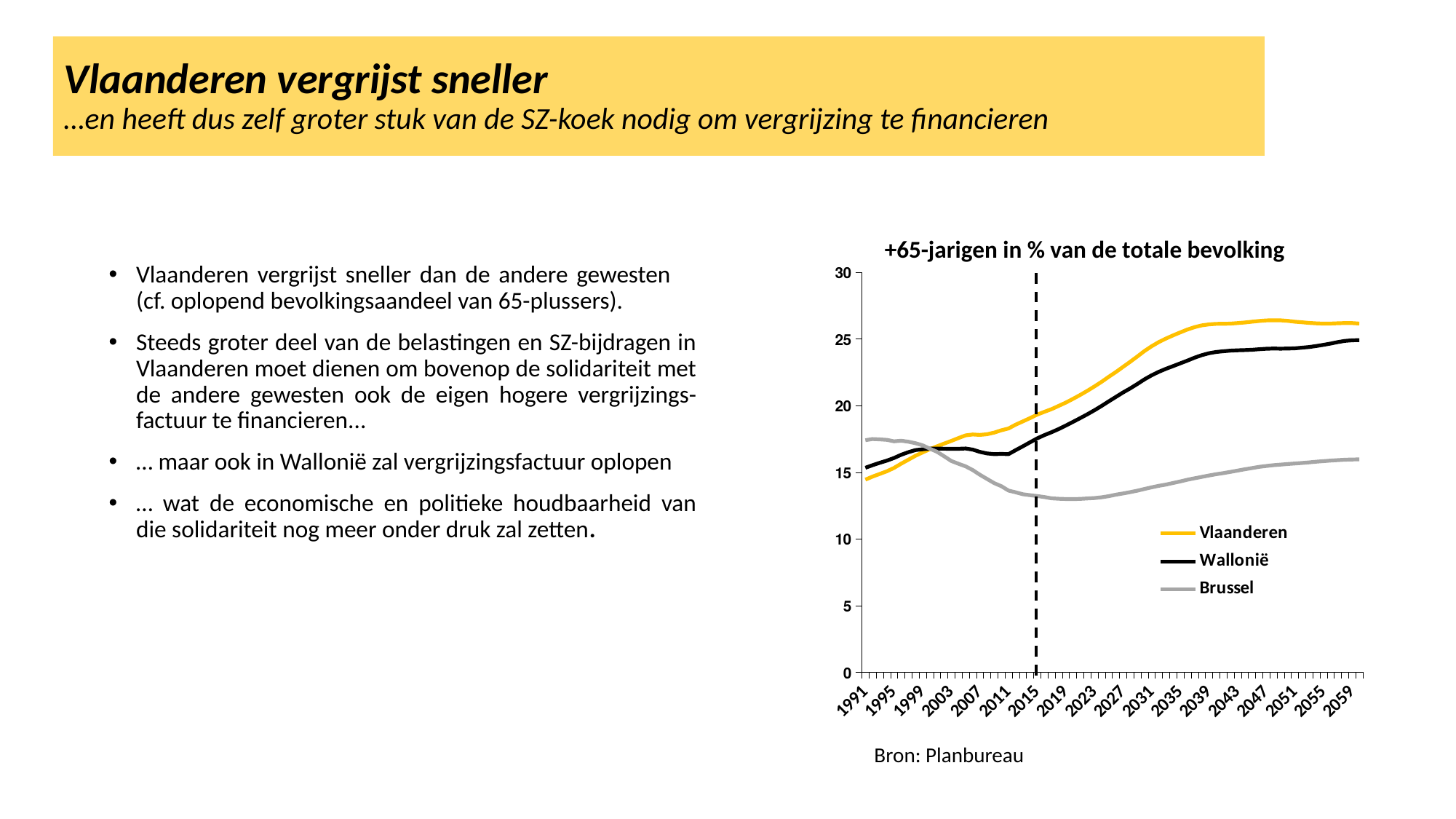

Vlaanderen vergrijst sneller
…en heeft dus zelf groter stuk van de SZ-koek nodig om vergrijzing te financieren

### Chart

| Category | Vlaanderen | Wallonië | Brussel |
|---|---|---|---|
| 1991 | 14.45114094387932 | 15.342204710636906 | 17.409749209641745 |
| 1992 | 14.677238799853043 | 15.532477411709616 | 17.496323131314938 |
| 1993 | 14.876675385964564 | 15.712198392397775 | 17.471028759211187 |
| 1994 | 15.07591385837098 | 15.878553710517565 | 17.434962647644536 |
| 1995 | 15.328550148940371 | 16.0738304464262 | 17.323609155299607 |
| 1996 | 15.647434330942833 | 16.31512764257665 | 17.371287661292534 |
| 1997 | 15.94234715258499 | 16.50949092162894 | 17.297235316332788 |
| 1998 | 16.242878081964257 | 16.667473270113657 | 17.18173472866997 |
| 1999 | 16.491981052966185 | 16.729803322116375 | 17.023971669844727 |
| 2000 | 16.73020214128999 | 16.779946555129545 | 16.77316593663415 |
| 2001 | 16.94876416031309 | 16.773471166669705 | 16.542220332744023 |
| 2002 | 17.1553753603221 | 16.769687008718023 | 16.20212513696054 |
| 2003 | 17.35542993281854 | 16.761523046092183 | 15.852772214051637 |
| 2004 | 17.569311558597505 | 16.764719281005345 | 15.643079951075059 |
| 2005 | 17.770170280090174 | 16.787948675212945 | 15.446849214650324 |
| 2006 | 17.837100648175568 | 16.702685254562276 | 15.169257285994163 |
| 2007 | 17.80658249202281 | 16.530762579241003 | 14.815339187269386 |
| 2008 | 17.85565437548689 | 16.41666003717338 | 14.501316654124832 |
| 2009 | 17.980820042014038 | 16.364091998350823 | 14.188531555442422 |
| 2010 | 18.154959794356447 | 16.37999144747975 | 13.958118028008201 |
| 2011 | 18.2878421117559 | 16.36506747902449 | 13.627167836667 |
| 2012 | 18.57747846125624 | 16.66354136911719 | 13.49742811633449 |
| 2013 | 18.81841952321416 | 16.951047694958827 | 13.353484001437685 |
| 2014 | 19.06737246527488 | 17.251144680642838 | 13.281466214462402 |
| 2015 | 19.327148580405073 | 17.54403656639582 | 13.218138946350876 |
| 2016 | 19.5385040979937 | 17.788744483950993 | 13.1414524913923 |
| 2017 | 19.737878729950786 | 18.004803919184507 | 13.045114315517989 |
| 2018 | 19.982225584160545 | 18.24514603974288 | 13.013502198722302 |
| 2019 | 20.230860369527427 | 18.508635492194962 | 12.995057596004237 |
| 2020 | 20.50661290032071 | 18.78323670306648 | 12.98696455484186 |
| 2021 | 20.800605640592988 | 19.062820841889117 | 13.003593157392523 |
| 2022 | 21.1111449462394 | 19.350382829561283 | 13.036165785630411 |
| 2023 | 21.440629090506597 | 19.654537194015806 | 13.064521637332152 |
| 2024 | 21.787274617811608 | 19.977464004484624 | 13.122592212063678 |
| 2025 | 22.163148493740927 | 20.32140048112626 | 13.205951593683787 |
| 2026 | 22.524255907612176 | 20.655022288297182 | 13.31921118848382 |
| 2027 | 22.905699423946274 | 20.988200229383885 | 13.41091287240895 |
| 2028 | 23.291353857870117 | 21.293915581577057 | 13.50913229848617 |
| 2029 | 23.6900334616793 | 21.62702778283432 | 13.619000013053256 |
| 2030 | 24.10125385990053 | 21.974086431839524 | 13.747265639321023 |
| 2031 | 24.45669167719715 | 22.277759337208387 | 13.875949615215422 |
| 2032 | 24.771091342183553 | 22.538945263188126 | 13.986240688207404 |
| 2033 | 25.03633932037722 | 22.765417898931915 | 14.081934947142017 |
| 2034 | 25.275318068205365 | 22.96926461563521 | 14.198780990870882 |
| 2035 | 25.49580763822432 | 23.176153639315782 | 14.317623342143532 |
| 2036 | 25.712349184922868 | 23.382681677278377 | 14.44523822364528 |
| 2037 | 25.89137468958331 | 23.59889070710227 | 14.552700399623882 |
| 2038 | 26.022095198308758 | 23.78746975208238 | 14.658640552574578 |
| 2039 | 26.09696841421392 | 23.93212863925102 | 14.760239560635972 |
| 2040 | 26.136385278444706 | 24.027077630679283 | 14.858351996427094 |
| 2041 | 26.13719175411121 | 24.0822427245794 | 14.939544928121762 |
| 2042 | 26.155766033847392 | 24.126370466392196 | 15.033306585077334 |
| 2043 | 26.191894395942438 | 24.15211915818575 | 15.130435277617476 |
| 2044 | 26.23939264521366 | 24.167710606895483 | 15.228391893087883 |
| 2045 | 26.296150455537763 | 24.19014220191458 | 15.314714235289392 |
| 2046 | 26.349894439987143 | 24.233092833068657 | 15.410610745360339 |
| 2047 | 26.392397778409528 | 24.266663791084255 | 15.475630603914453 |
| 2048 | 26.406935153288902 | 24.283464953131876 | 15.536347871741254 |
| 2049 | 26.398156533872697 | 24.27561211859093 | 15.576274888776446 |
| 2050 | 26.35970680855715 | 24.28521415854672 | 15.623929130271433 |
| 2051 | 26.297490945754305 | 24.30058372023001 | 15.659553130259715 |
| 2052 | 26.253082013124295 | 24.347718220126104 | 15.69998690542443 |
| 2053 | 26.20734862463008 | 24.396540733763494 | 15.745256458834985 |
| 2054 | 26.174634138869678 | 24.473501818679416 | 15.79629221429914 |
| 2055 | 26.151049342035215 | 24.562668617892108 | 15.838164922895439 |
| 2056 | 26.159015375426403 | 24.656685751155447 | 15.880037254511478 |
| 2057 | 26.17868517036093 | 24.768771854160118 | 15.91360453453321 |
| 2058 | 26.196399371545027 | 24.85725768316884 | 15.945601179066776 |
| 2059 | 26.19340809125675 | 24.9011376103419 | 15.961025333930404 |
| 2060 | 26.156452756481247 | 24.91633105303633 | 15.971300775082295 |
                 +65-jarigen in % van de totale bevolking
Vlaanderen vergrijst sneller dan de andere gewesten    (cf. oplopend bevolkingsaandeel van 65-plussers).
Steeds groter deel van de belastingen en SZ-bijdragen in Vlaanderen moet dienen om bovenop de solidariteit met de andere gewesten ook de eigen hogere vergrijzings-factuur te financieren...
… maar ook in Wallonië zal vergrijzingsfactuur oplopen
… wat de economische en politieke houdbaarheid van die solidariteit nog meer onder druk zal zetten.

Bron: Planbureau